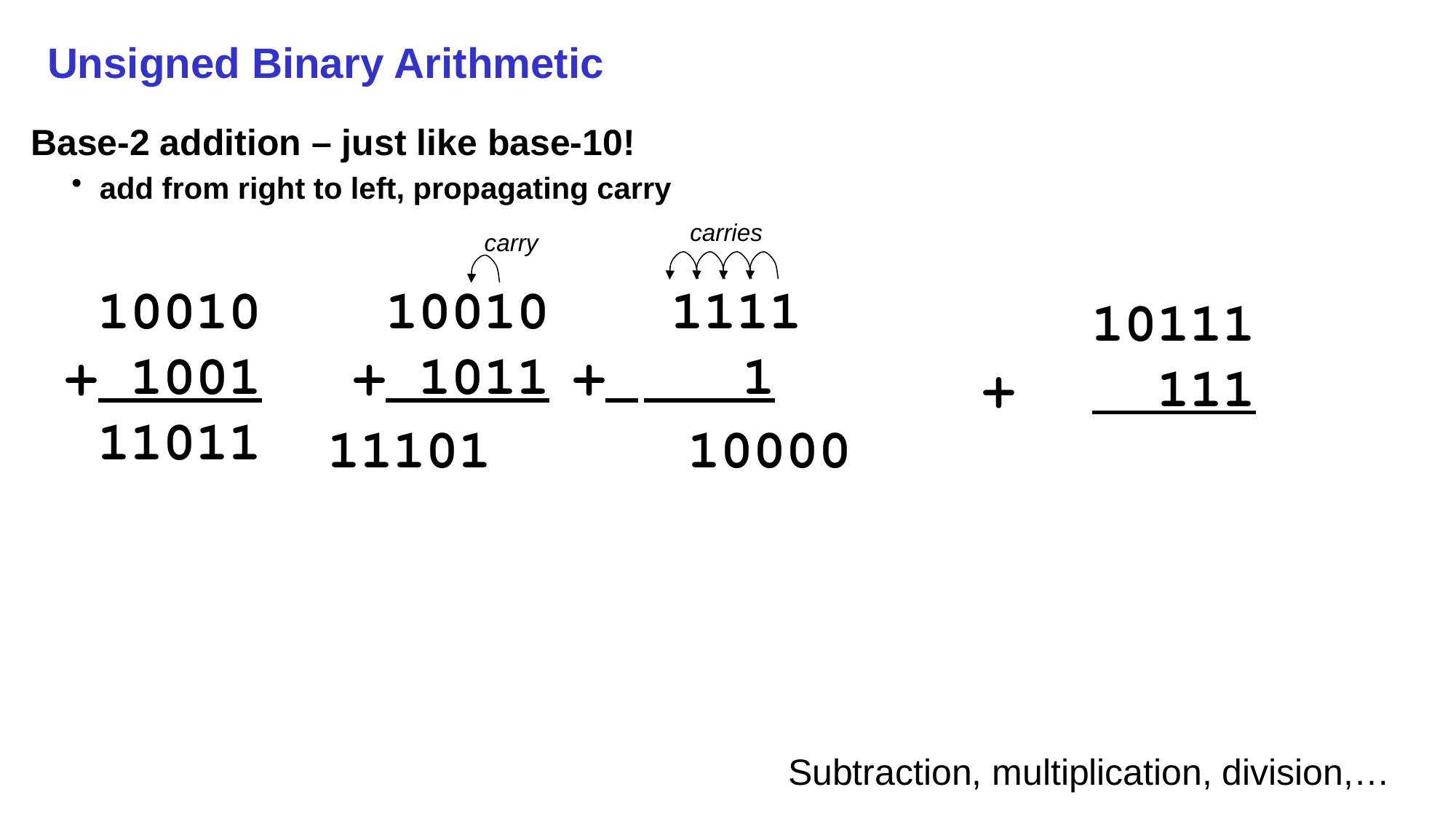

# Unsigned Binary Arithmetic
Base-2 addition – just like base-10!
add from right to left, propagating carry
carries
carry

		10010		10010		 1111
	+	 1001 	+	 1011	+ 	   1
		11011

				10111
			+	  111

11101		 10000
Subtraction, multiplication, division,…